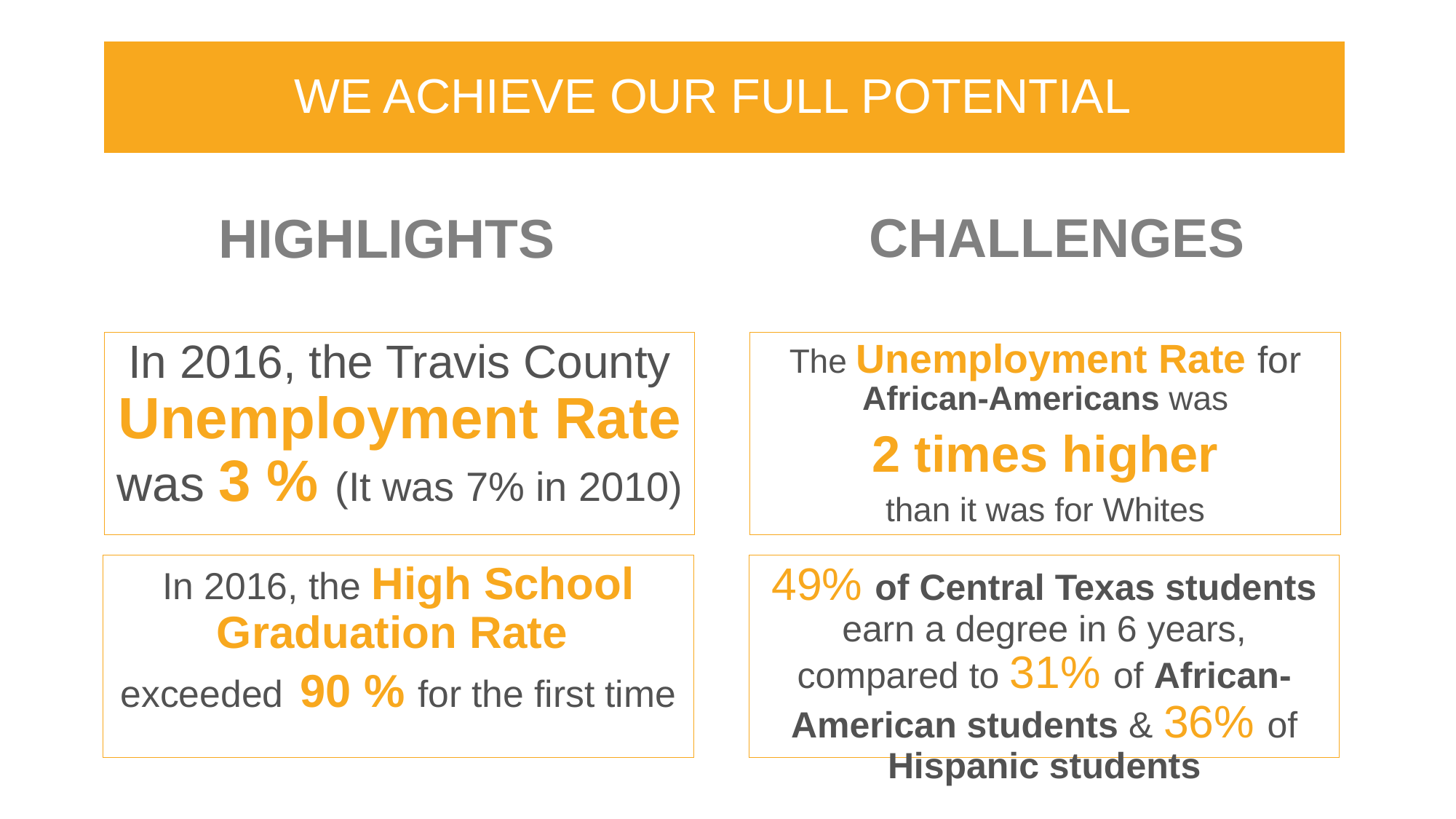

WE ACHIEVE OUR FULL POTENTIAL
CHALLENGES
# HIGHLIGHTS
In 2016, the Travis County Unemployment Rate was 3 % (It was 7% in 2010)

The Unemployment Rate for African-Americans was
2 times higher
than it was for Whites
In 2016, the High School Graduation Rate
exceeded  90 % for the first time
49% of Central Texas students earn a degree in 6 years, compared to 31% of African-American students & 36% of Hispanic students